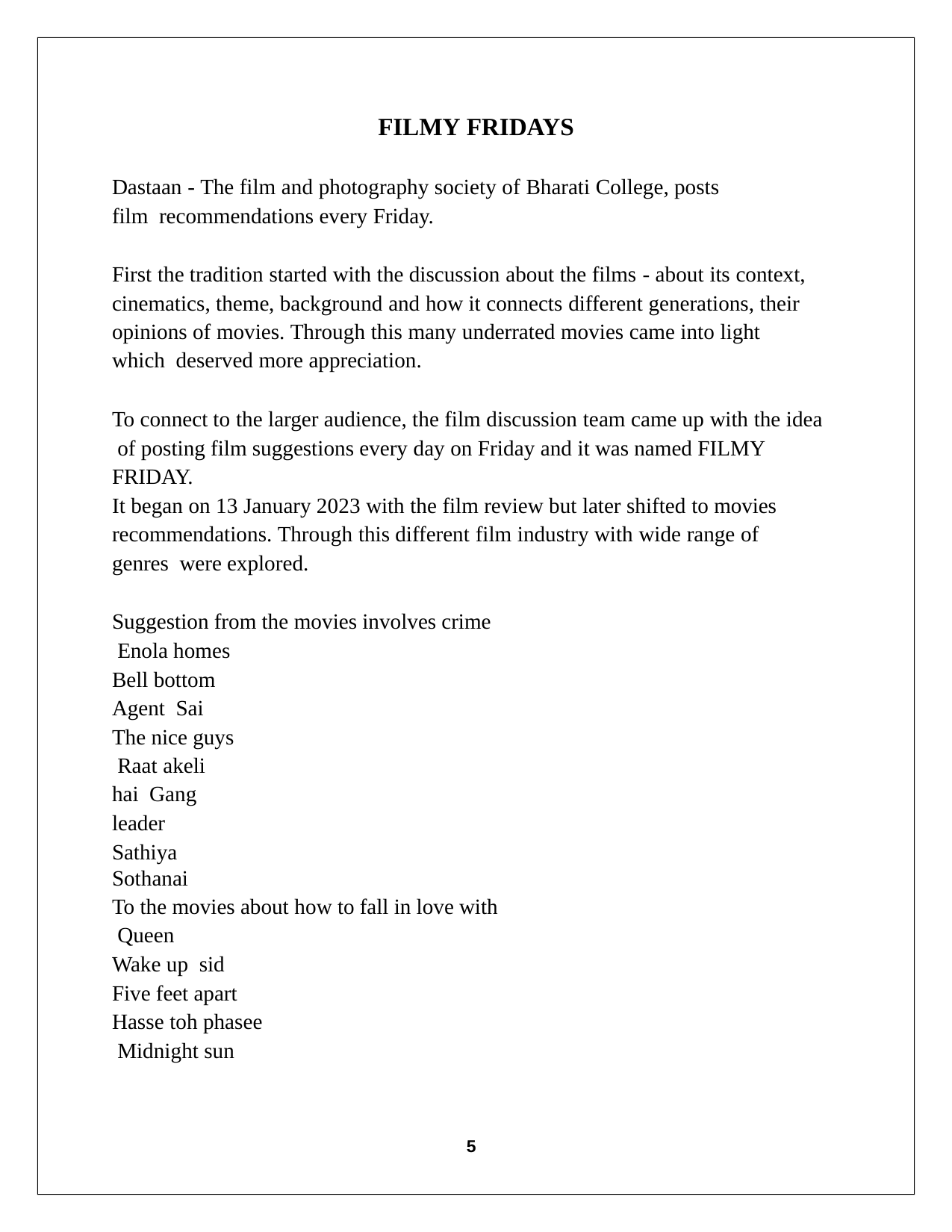

FILMY FRIDAYS

Dastaan - The film and photography society of Bharati College, posts film  recommendations every Friday.

First the tradition started with the discussion about the films - about its context,  cinematics, theme, background and how it connects different generations, their  opinions of movies. Through this many underrated movies came into light which  deserved more appreciation.

To connect to the larger audience, the film discussion team came up with the idea  of posting film suggestions every day on Friday and it was named FILMY  FRIDAY.
It began on 13 January 2023 with the film review but later shifted to movies  recommendations. Through this different film industry with wide range of genres  were explored.

Suggestion from the movies involves crime  Enola homes
Bell bottom
Agent Sai  The nice guys  Raat akeli hai  Gang leader
Sathiya Sothanai
To the movies about how to fall in love with  Queen
Wake up sid  Five feet apart  Hasse toh phasee  Midnight sun
5